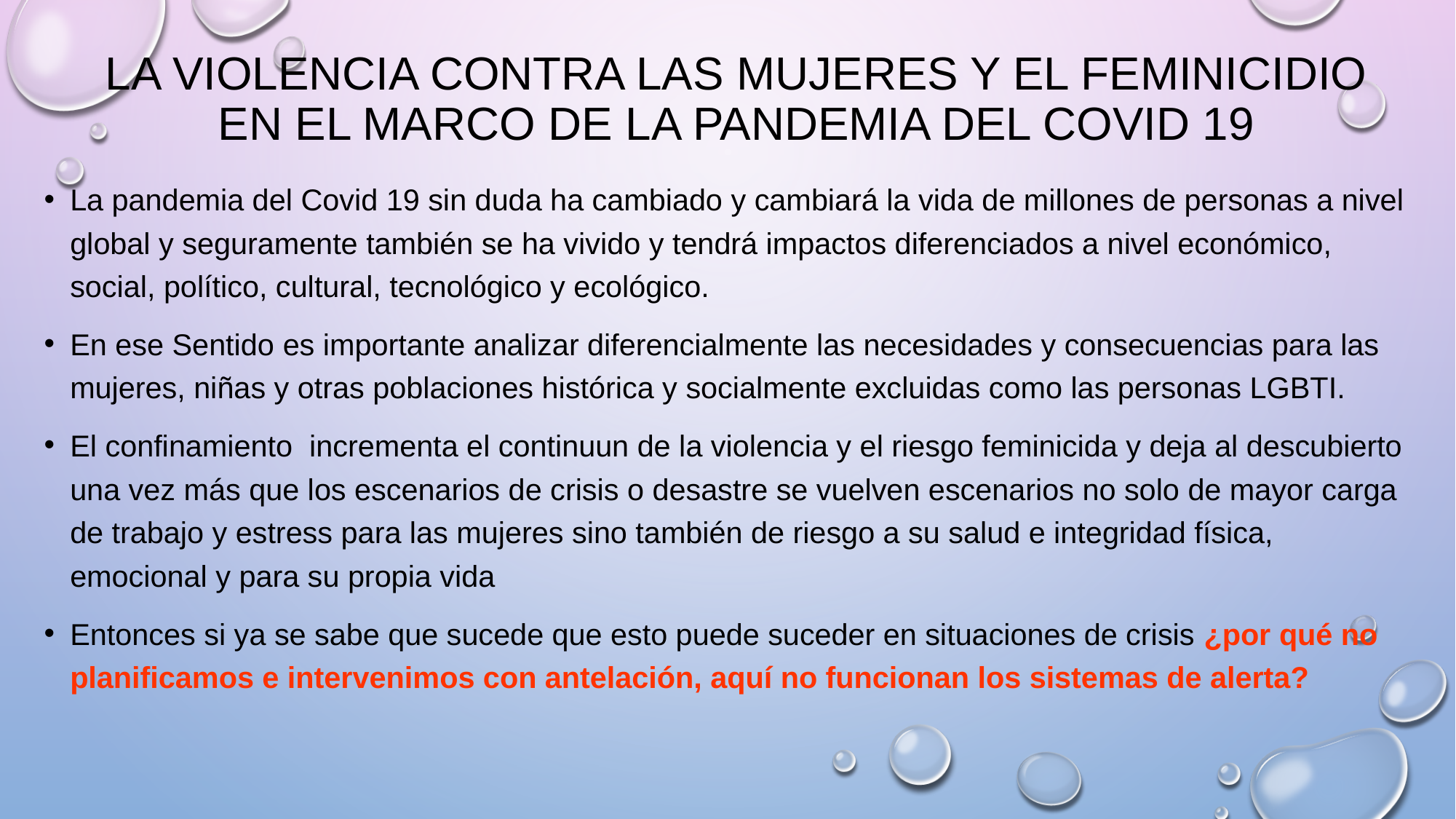

# La violencia contra las mujeres y El feminicidio en el marco de la pandemia del covid 19
La pandemia del Covid 19 sin duda ha cambiado y cambiará la vida de millones de personas a nivel global y seguramente también se ha vivido y tendrá impactos diferenciados a nivel económico, social, político, cultural, tecnológico y ecológico.
En ese Sentido es importante analizar diferencialmente las necesidades y consecuencias para las mujeres, niñas y otras poblaciones histórica y socialmente excluidas como las personas LGBTI.
El confinamiento  incrementa el continuun de la violencia y el riesgo feminicida y deja al descubierto una vez más que los escenarios de crisis o desastre se vuelven escenarios no solo de mayor carga de trabajo y estress para las mujeres sino también de riesgo a su salud e integridad física, emocional y para su propia vida
Entonces si ya se sabe que sucede que esto puede suceder en situaciones de crisis ¿por qué no planificamos e intervenimos con antelación, aquí no funcionan los sistemas de alerta?